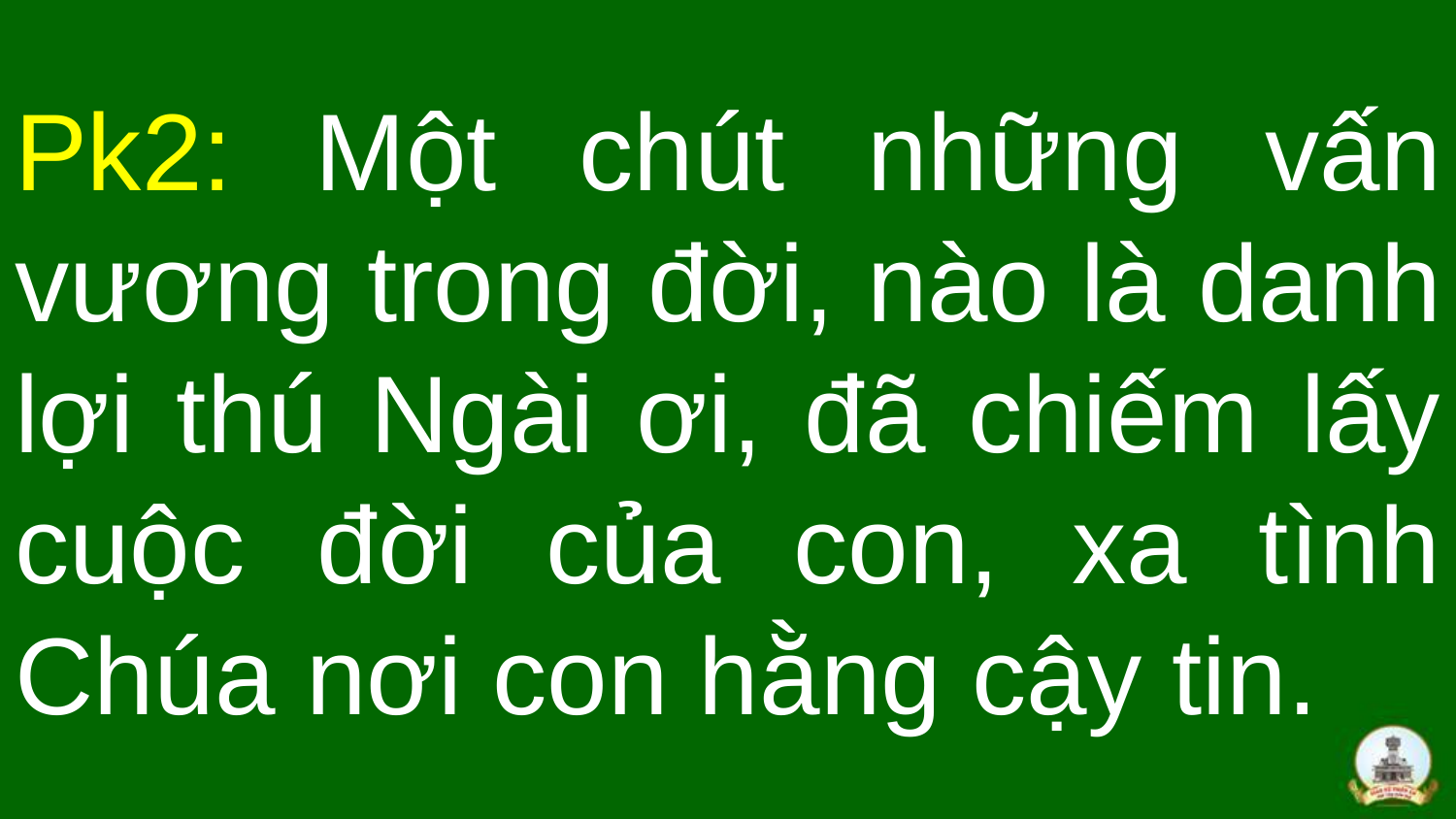

# Pk2: Một chút những vấn vương trong đời, nào là danh lợi thú Ngài ơi, đã chiếm lấy cuộc đời của con, xa tình Chúa nơi con hằng cậy tin.